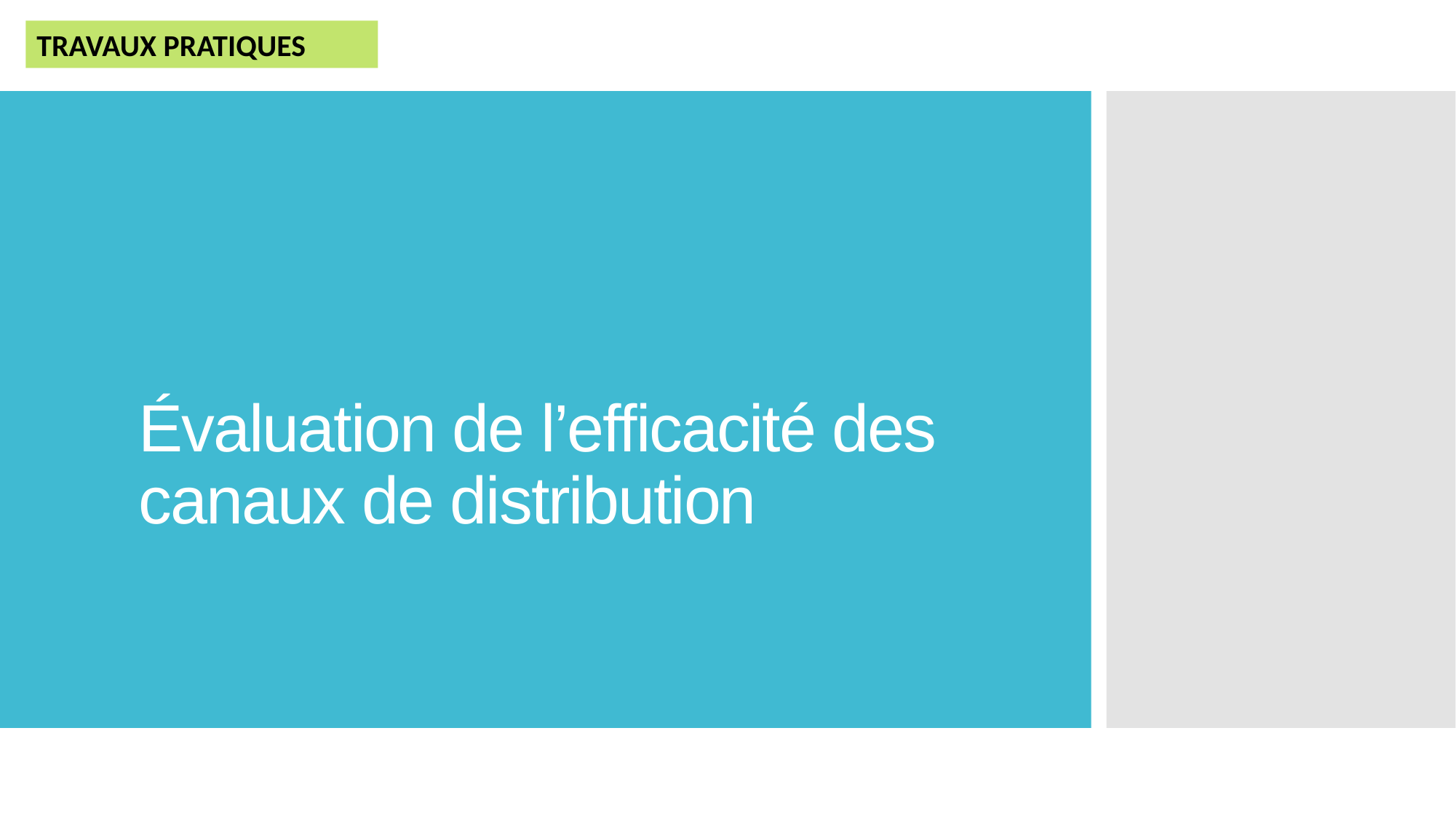

TRAVAUX PRATIQUES
# Évaluation de l’efficacité des canaux de distribution